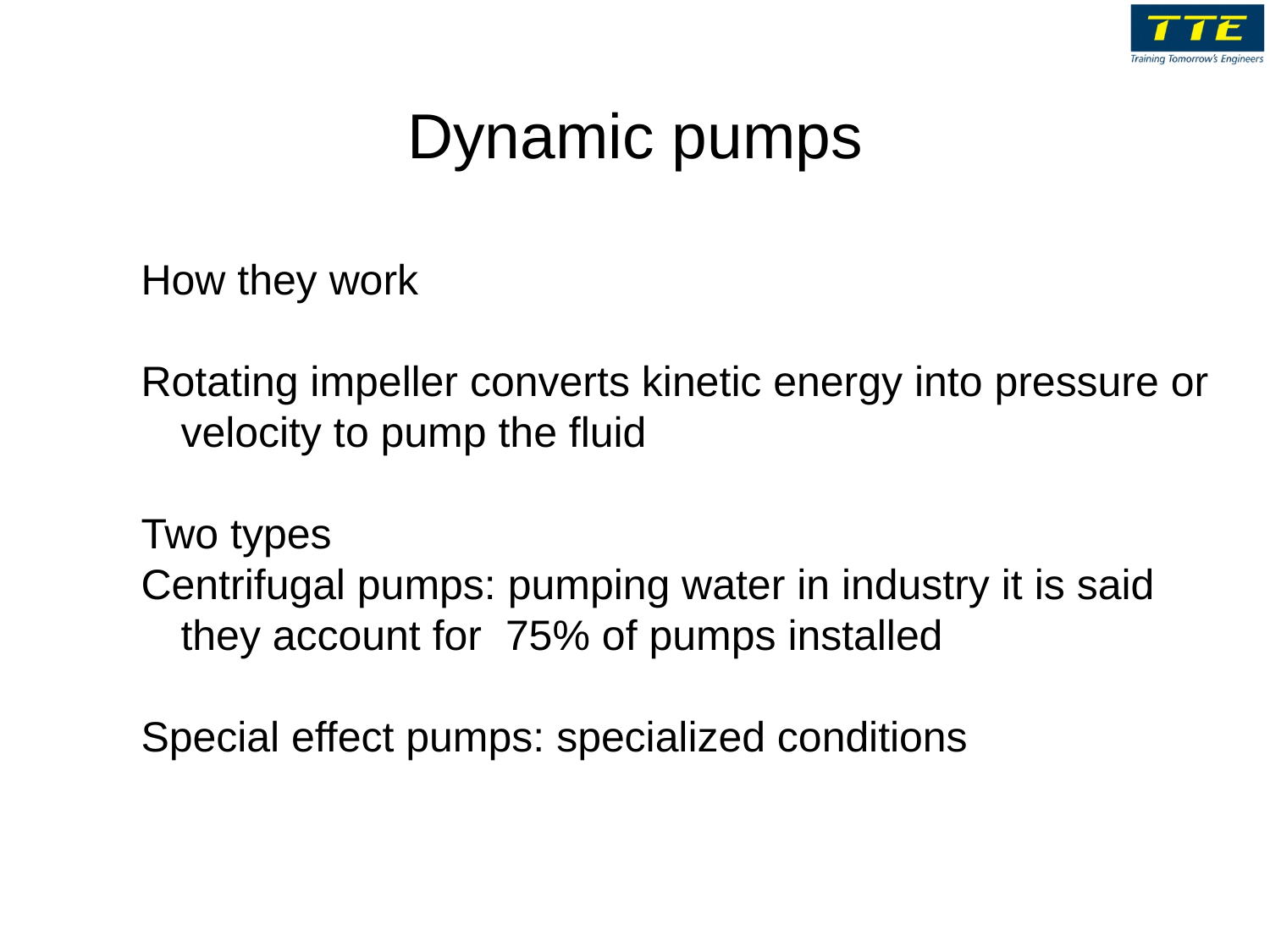

Dynamic pumps
How they work

Rotating impeller converts kinetic energy into pressure or velocity to pump the fluid

Two types
Centrifugal pumps: pumping water in industry it is said they account for  75% of pumps installed

Special effect pumps: specialized conditions